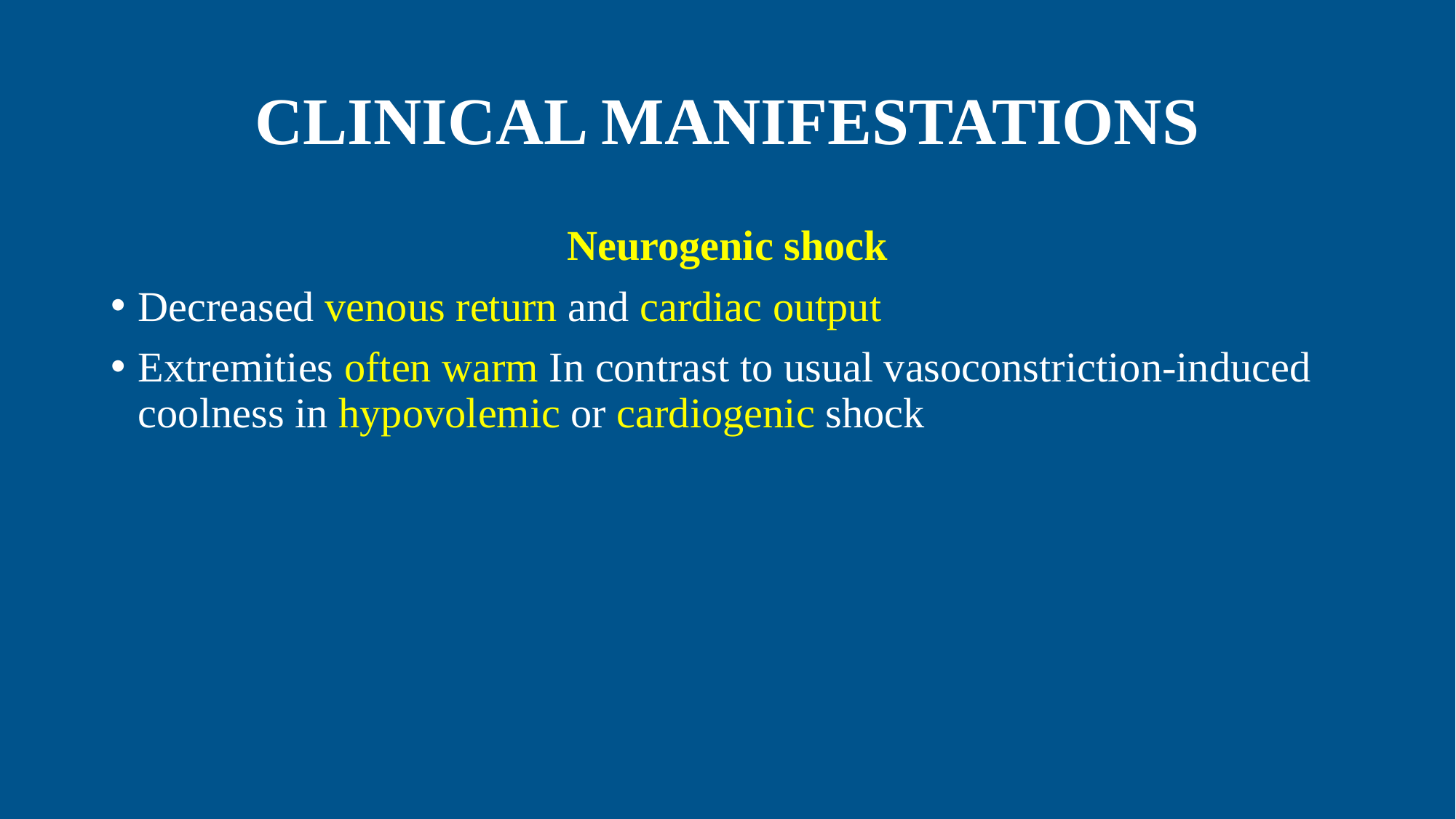

# CLINICAL MANIFESTATIONS
Neurogenic shock
Decreased venous return and cardiac output
Extremities often warm In contrast to usual vasoconstriction-induced coolness in hypovolemic or cardiogenic shock